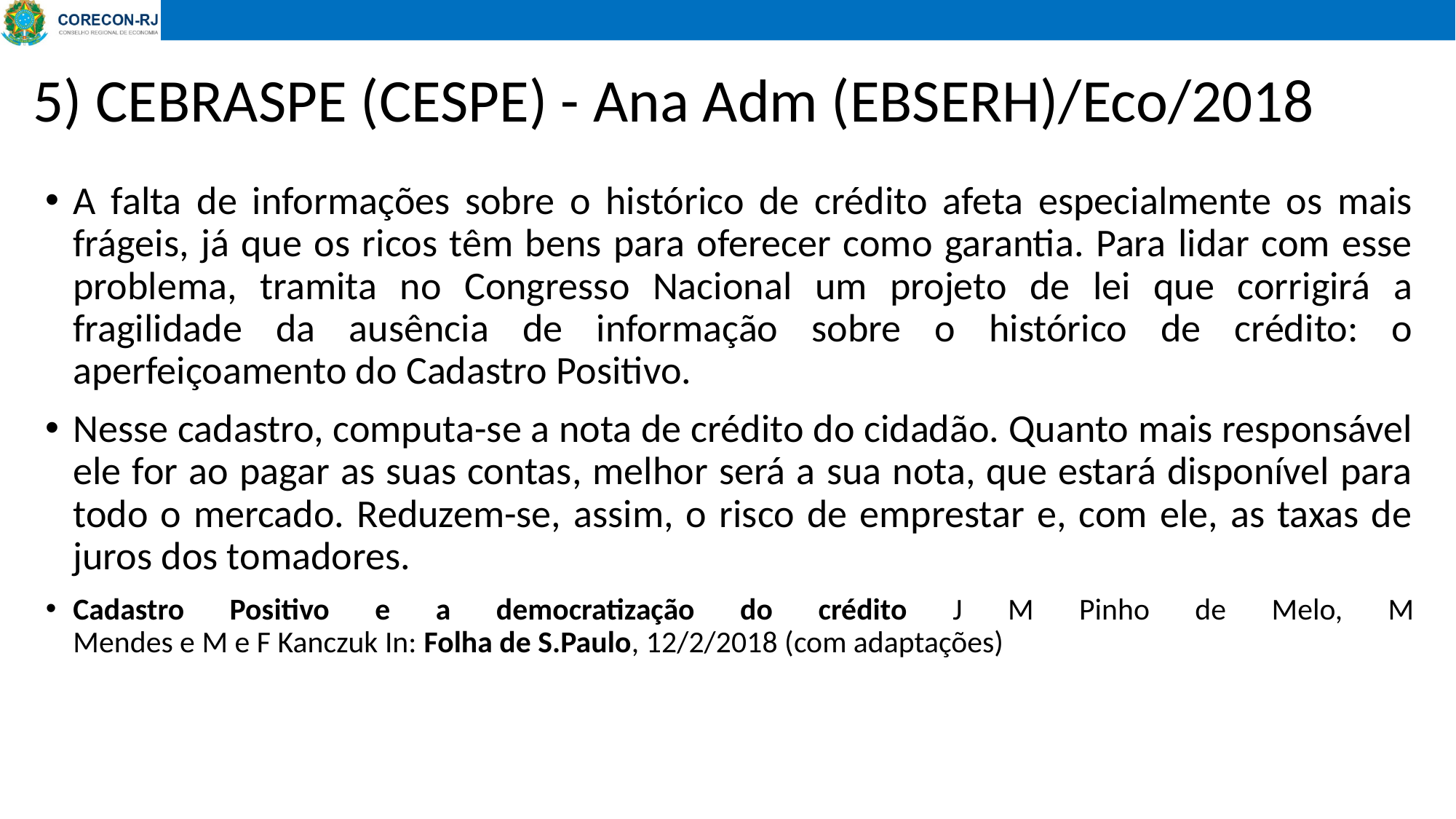

# 5) CEBRASPE (CESPE) - Ana Adm (EBSERH)/Eco/2018
A falta de informações sobre o histórico de crédito afeta especialmente os mais frágeis, já que os ricos têm bens para oferecer como garantia. Para lidar com esse
problema, tramita no Congresso Nacional um projeto de lei que corrigirá a fragilidade da ausência de informação sobre o histórico de crédito: o aperfeiçoamento do Cadastro Positivo.
Nesse cadastro, computa-se a nota de crédito do cidadão. Quanto mais responsável ele for ao pagar as suas contas, melhor será a sua nota, que estará disponível para
todo o mercado. Reduzem-se, assim, o risco de emprestar e, com ele, as taxas de juros dos tomadores.
Cadastro Positivo e a democratização do crédito J M Pinho de Melo, M
Mendes e M e F Kanczuk In: Folha de S.Paulo, 12/2/2018 (com adaptações)